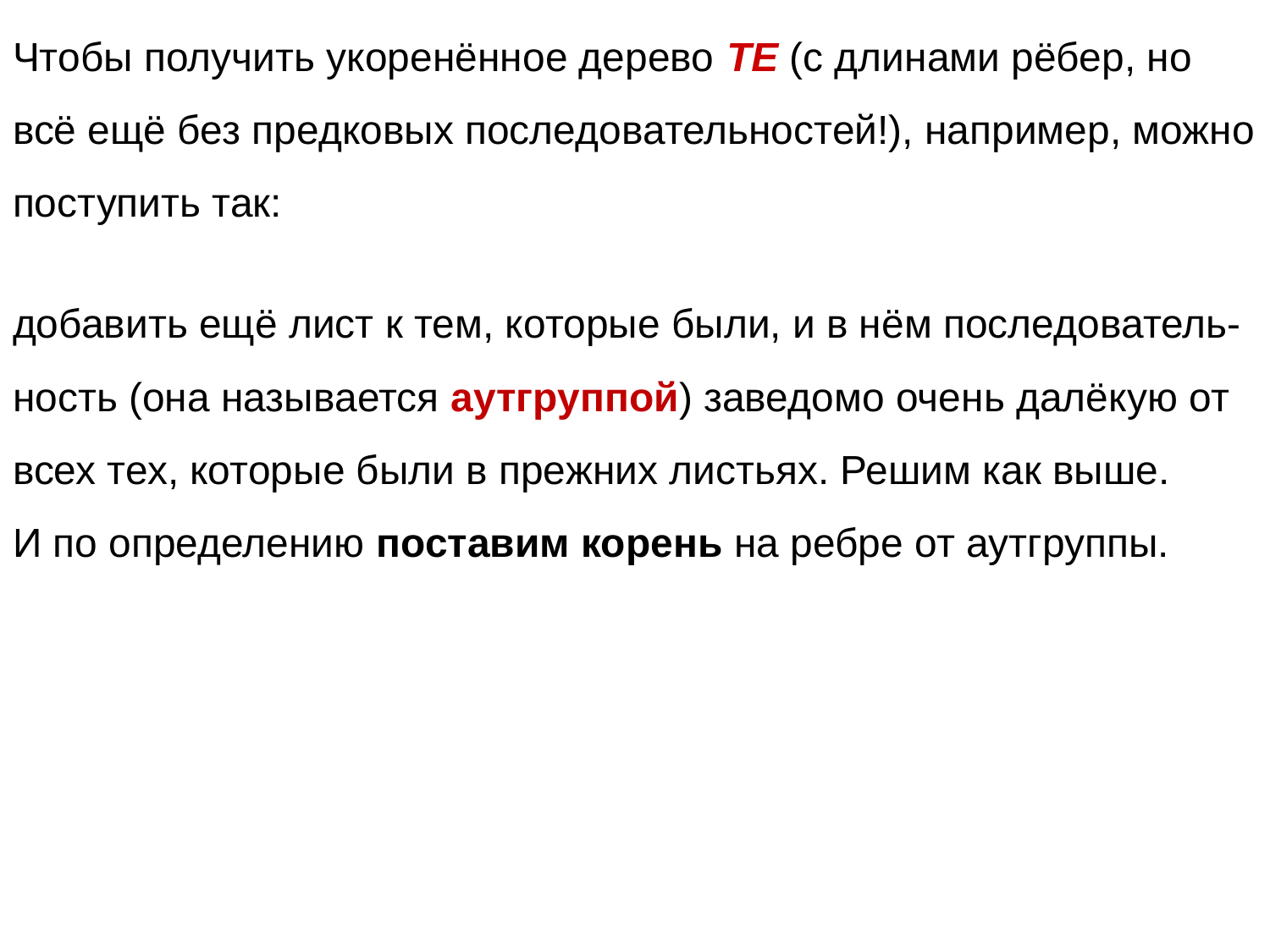

Чтобы получить укоренённое дерево ТE (с длинами рёбер, но всё ещё без предковых последовательностей!), например, можно поступить так:

добавить ещё лист к тем, которые были, и в нём последователь-ность (она называется аутгруппой) заведомо очень далёкую от всех тех, которые были в прежних листьях. Решим как выше.
И по определению поставим корень на ребре от аутгруппы.